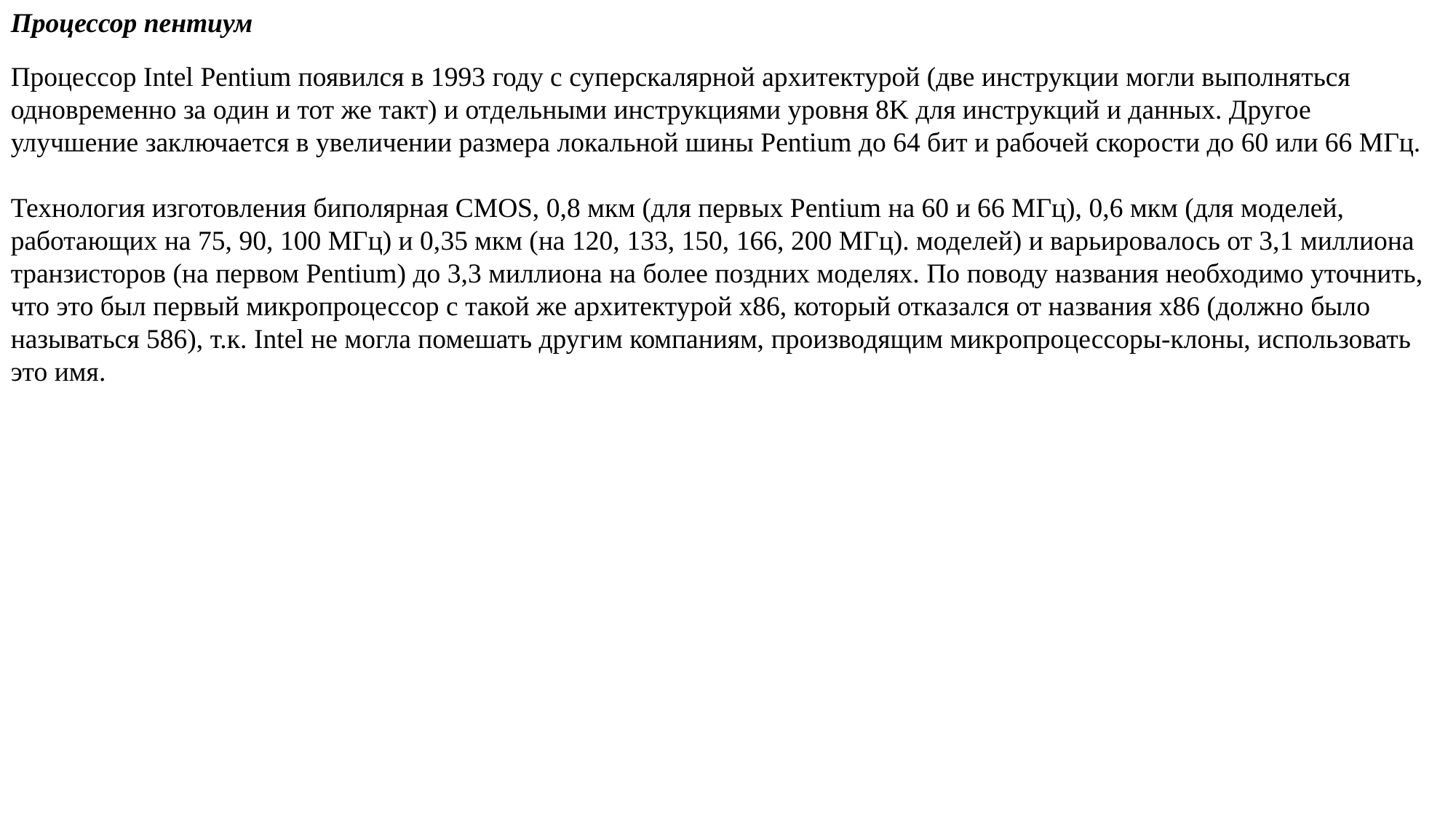

Процессор пентиум
Процессор Intel Pentium появился в 1993 году с суперскалярной архитектурой (две инструкции могли выполняться одновременно за один и тот же такт) и отдельными инструкциями уровня 8K для инструкций и данных. Другое улучшение заключается в увеличении размера локальной шины Pentium до 64 бит и рабочей скорости до 60 или 66 МГц.
Технология изготовления биполярная CMOS, 0,8 мкм (для первых Pentium на 60 и 66 МГц), 0,6 мкм (для моделей, работающих на 75, 90, 100 МГц) и 0,35 мкм (на 120, 133, 150, 166, 200 МГц). моделей) и варьировалось от 3,1 миллиона транзисторов (на первом Pentium) до 3,3 миллиона на более поздних моделях. По поводу названия необходимо уточнить, что это был первый микропроцессор с такой же архитектурой x86, который отказался от названия x86 (должно было называться 586), т.к. Intel не могла помешать другим компаниям, производящим микропроцессоры-клоны, использовать это имя.